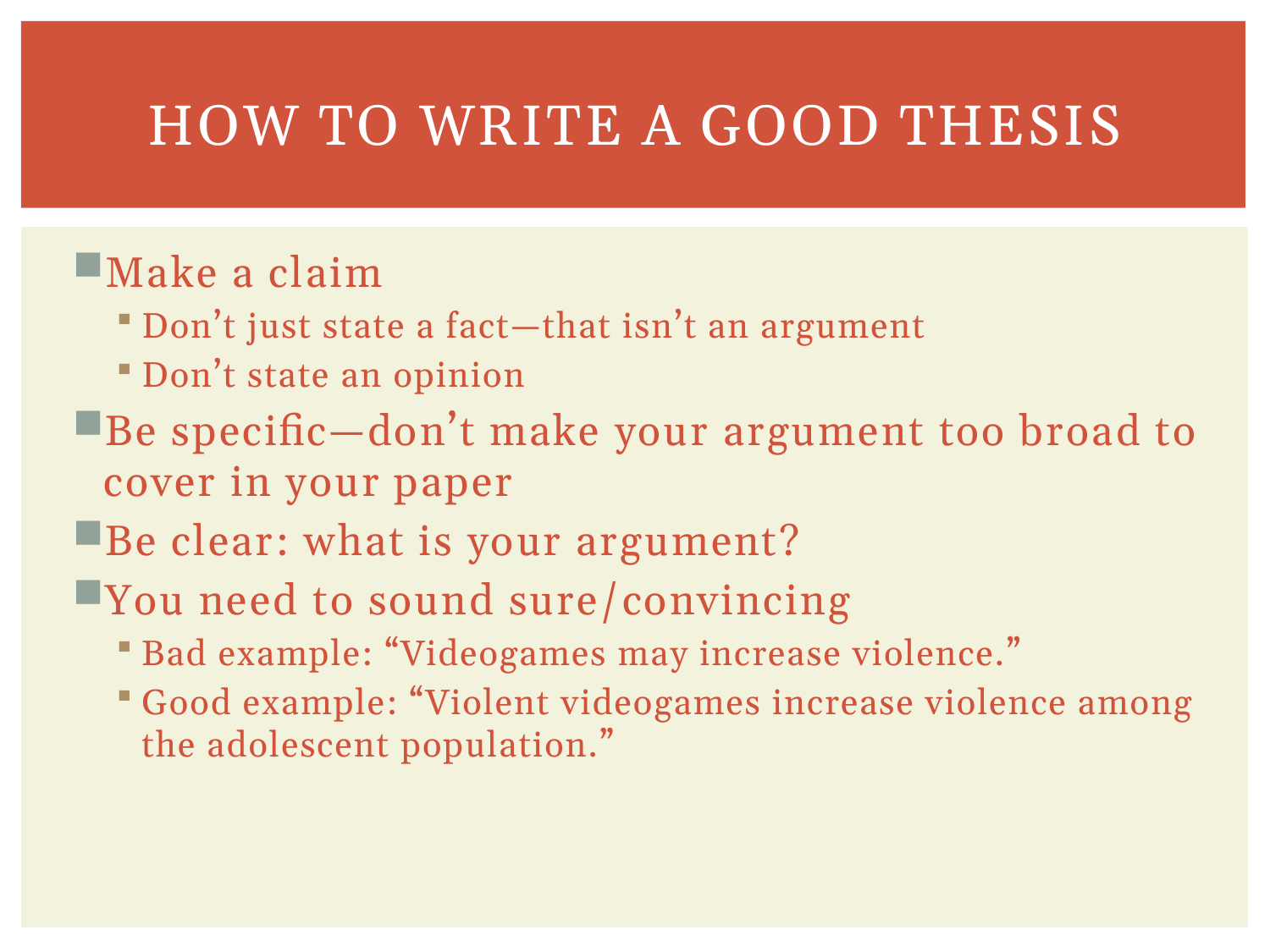

# How to write a good thesis
Make a claim
Don’t just state a fact—that isn’t an argument
Don’t state an opinion
Be specific—don’t make your argument too broad to cover in your paper
Be clear: what is your argument?
You need to sound sure/convincing
Bad example: “Videogames may increase violence.”
Good example: “Violent videogames increase violence among the adolescent population.”